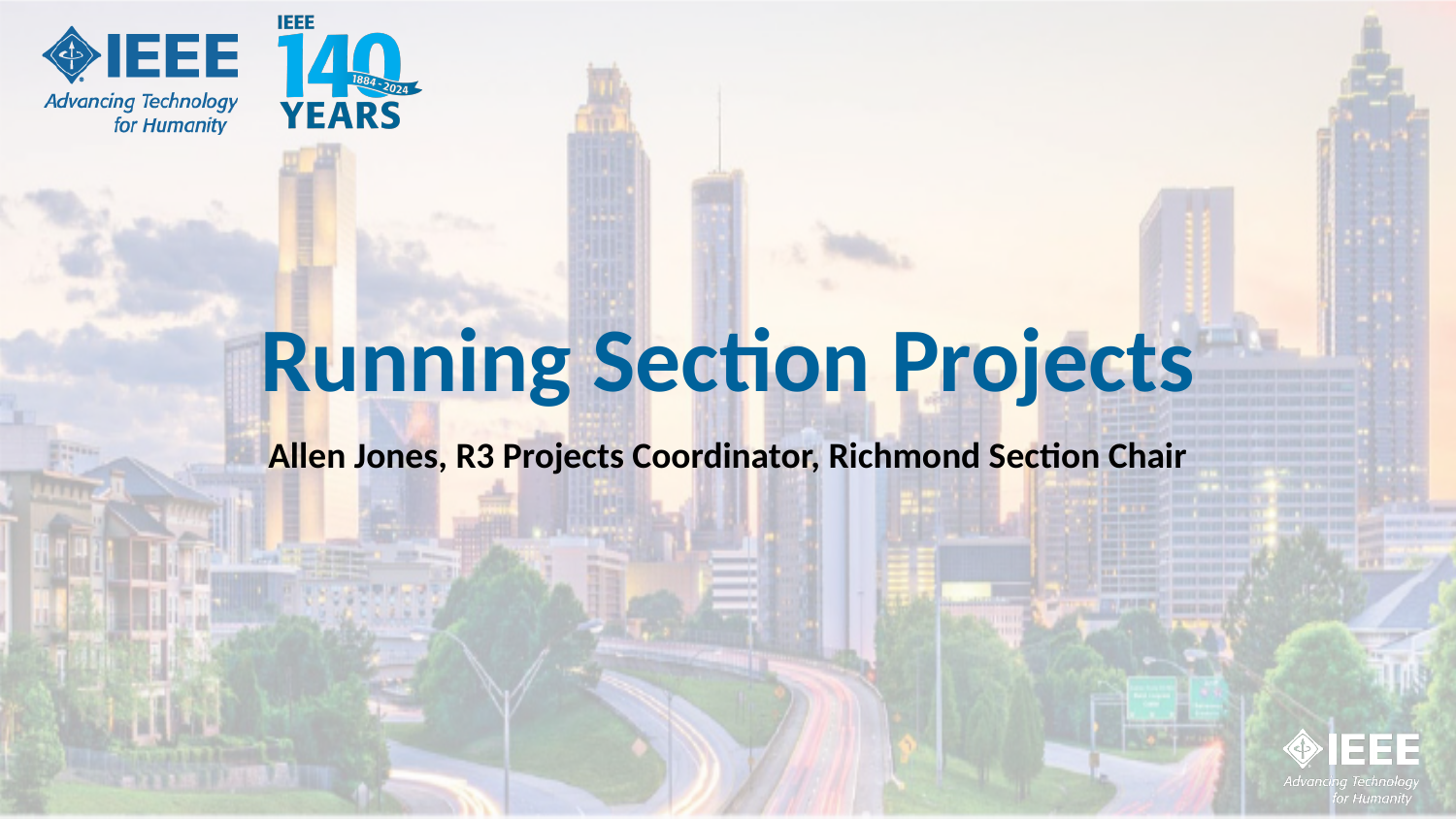

# Running Section Projects
Allen Jones, R3 Projects Coordinator, Richmond Section Chair